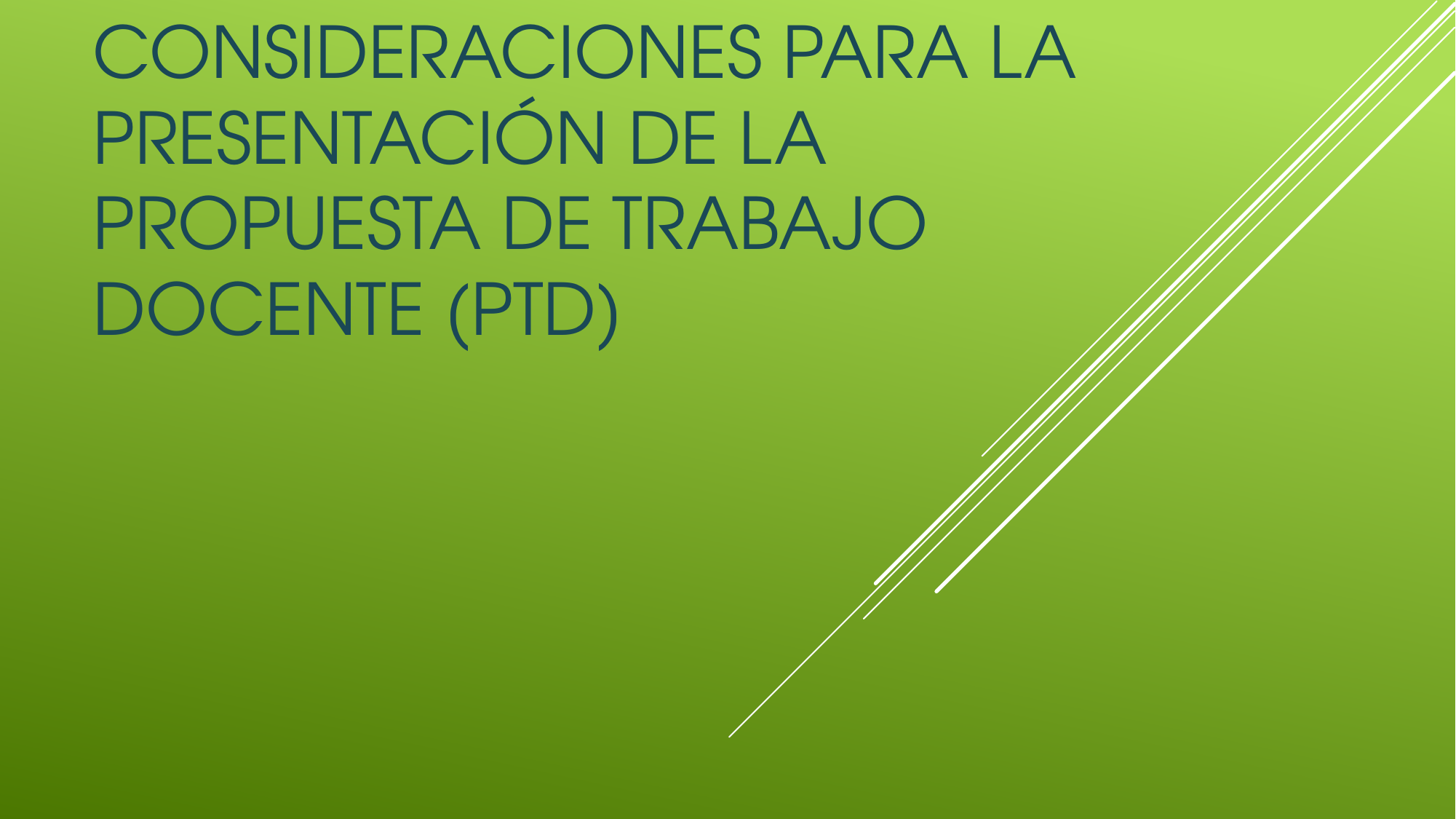

# Consideraciones para la presentación de la propuesta de trabajo docente (PTD)